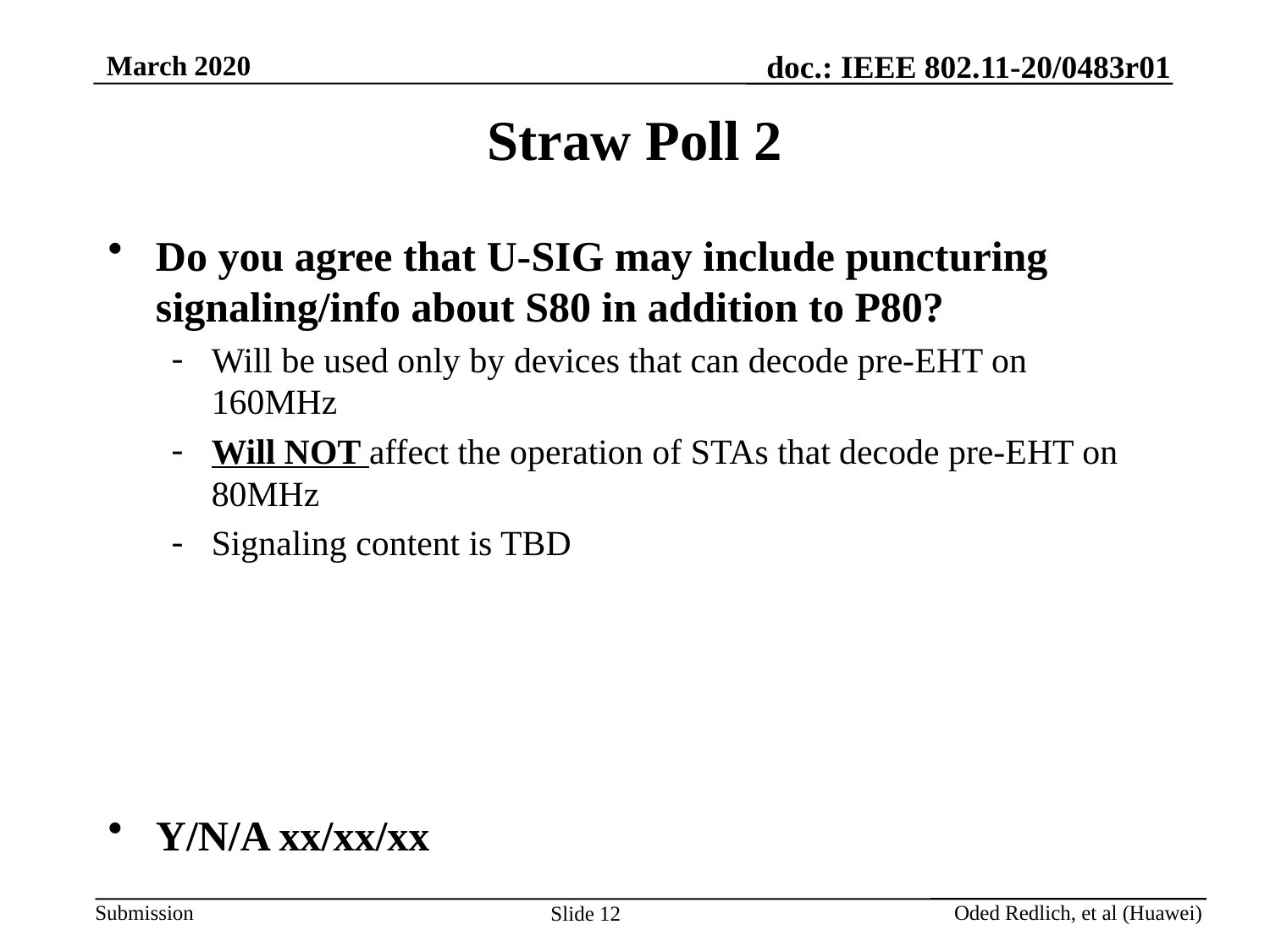

# Straw Poll 2
Do you agree that U-SIG may include puncturing signaling/info about S80 in addition to P80?
Will be used only by devices that can decode pre-EHT on 160MHz
Will NOT affect the operation of STAs that decode pre-EHT on 80MHz
Signaling content is TBD

Y/N/A xx/xx/xx